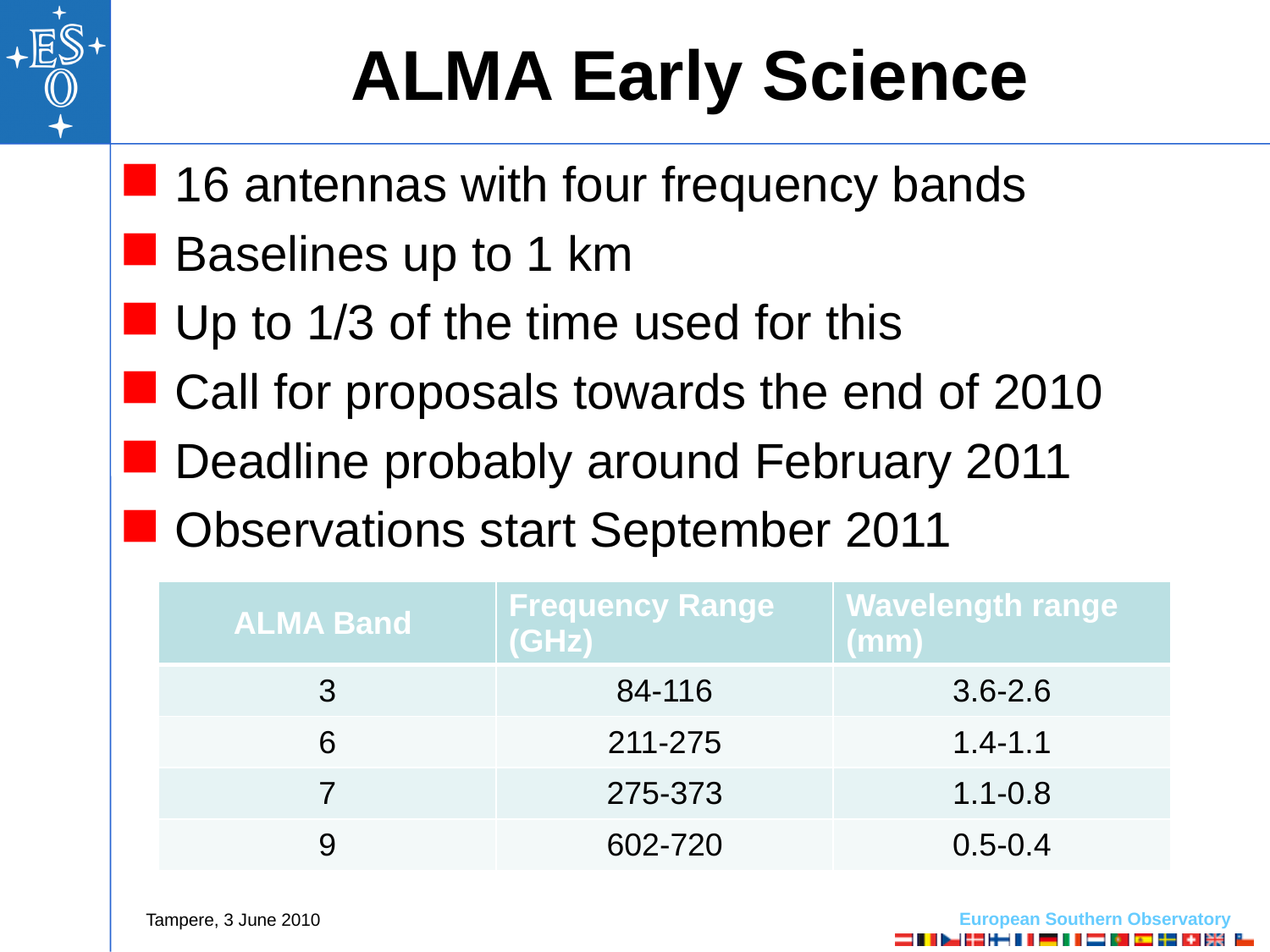

# ALMA Early Science
16 antennas with four frequency bands
Baselines up to 1 km
Up to 1/3 of the time used for this
Call for proposals towards the end of 2010
Deadline probably around February 2011
Observations start September 2011

| ALMA Band | Frequency Range (GHz) | Wavelength range (mm) |
| --- | --- | --- |
| 3 | 84-116 | 3.6-2.6 |
| 6 | 211-275 | 1.4-1.1 |
| 7 | 275-373 | 1.1-0.8 |
| 9 | 602-720 | 0.5-0.4 |